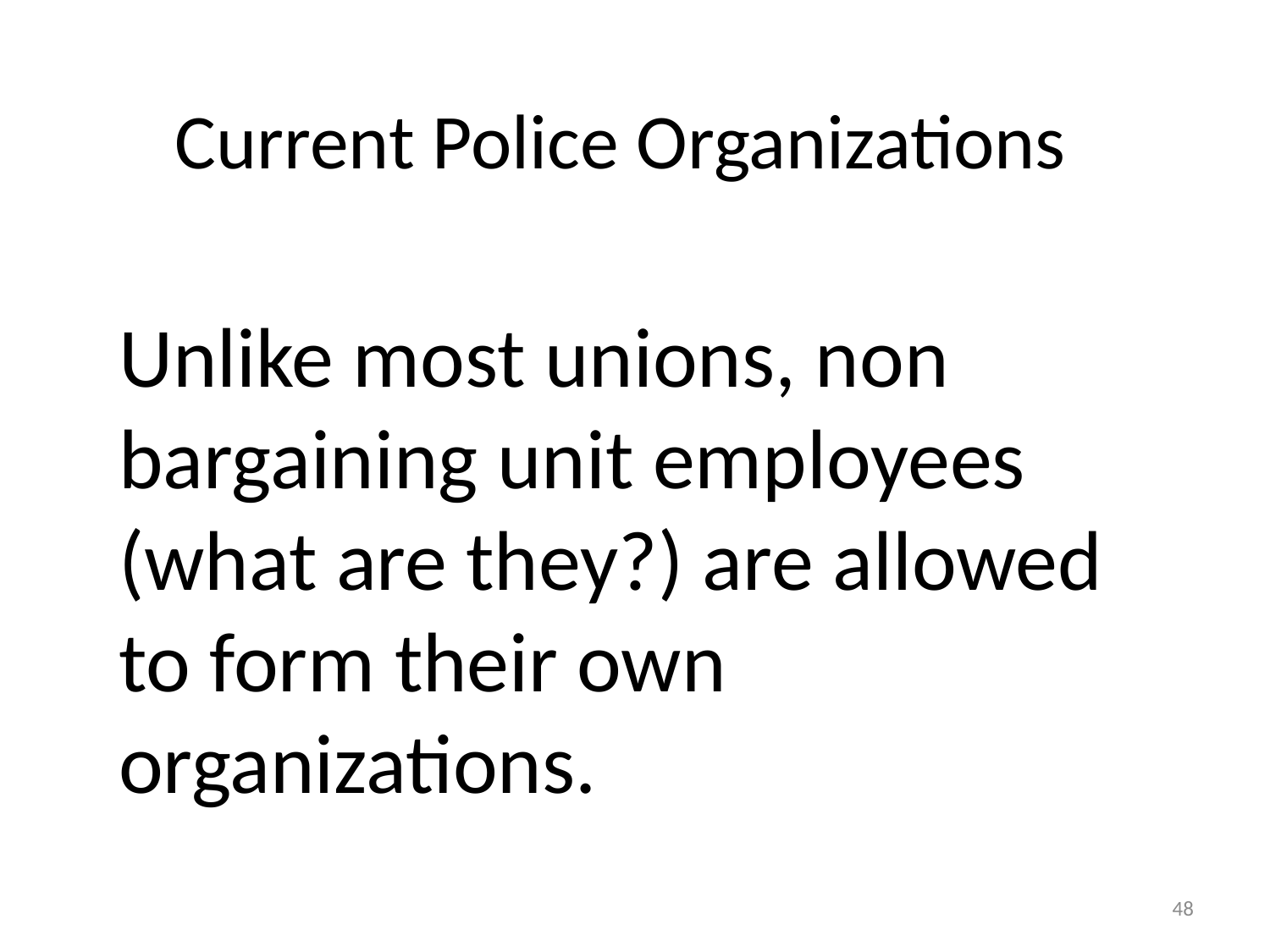

# Current Police Organizations
Unlike most unions, non bargaining unit employees (what are they?) are allowed to form their own organizations.

48